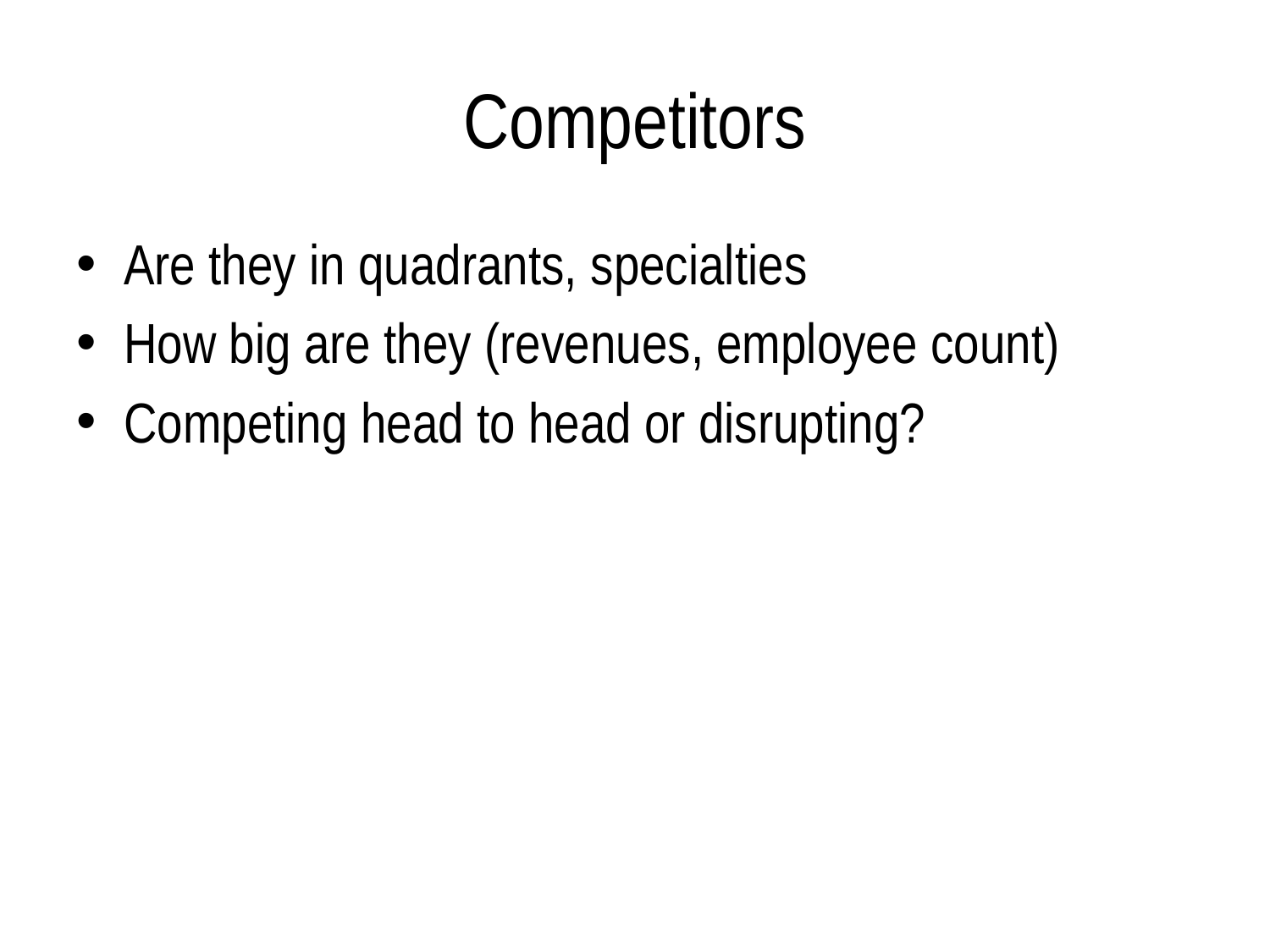

# Competitors
Are they in quadrants, specialties
How big are they (revenues, employee count)
Competing head to head or disrupting?